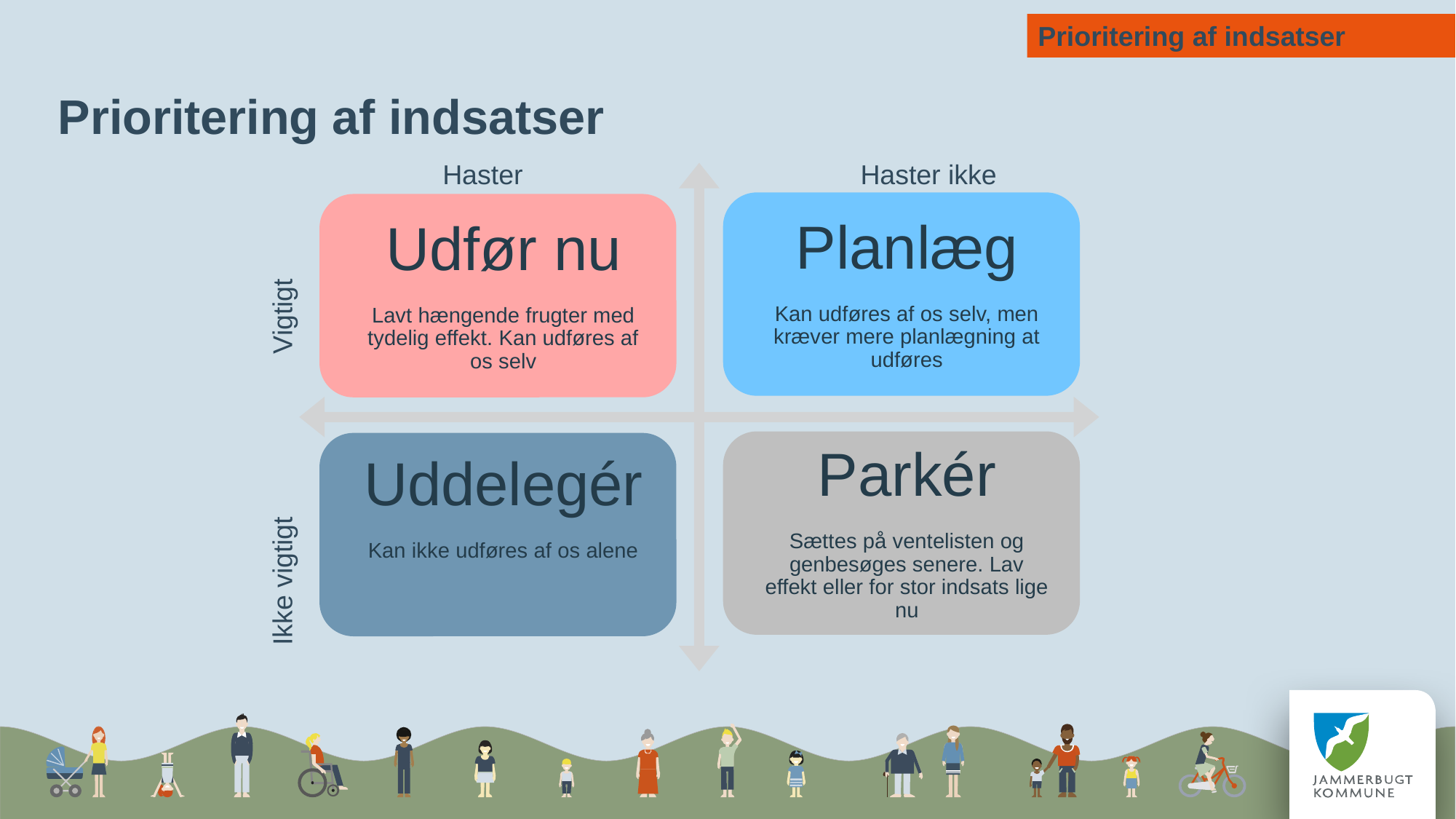

Prioritering af indsatser

Prioritering af indsatser

Haster ikke
Haster
Vigtigt
Ikke vigtigt
Udfør nu
Lavt hængende frugter med tydelig effekt. Kan udføres af os selv
Planlæg
Kan udføres af os selv, men kræver mere planlægning at udføres
Uddelegér
Kan ikke udføres af os alene

Parkér
Sættes på ventelisten og genbesøges senere. Lav effekt eller for stor indsats lige nu